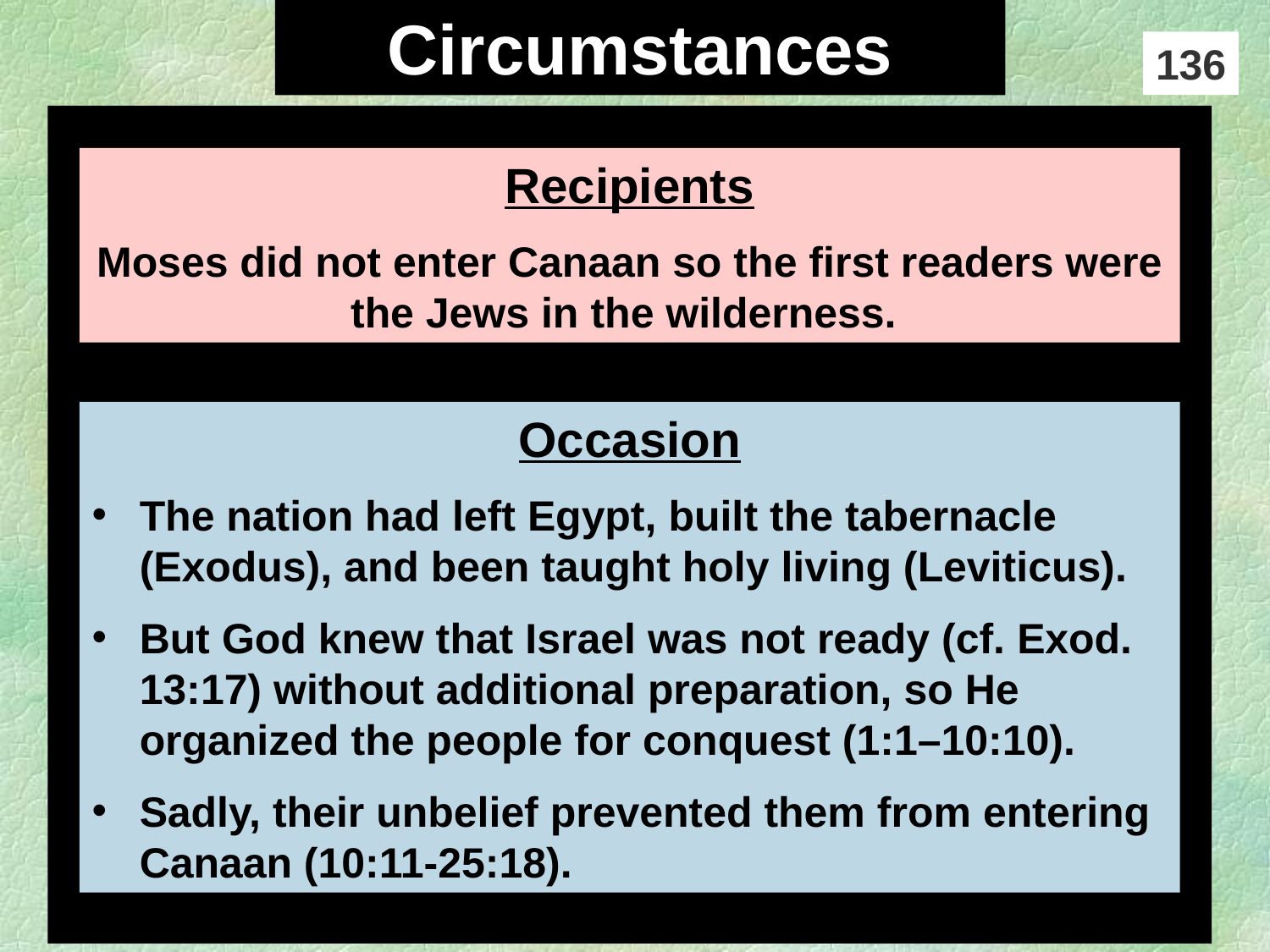

# Circumstances
136

Recipients
Moses did not enter Canaan so the first readers were the Jews in the wilderness.
Occasion
The nation had left Egypt, built the tabernacle (Exodus), and been taught holy living (Leviticus).
But God knew that Israel was not ready (cf. Exod. 13:17) without additional preparation, so He organized the people for conquest (1:1–10:10).
Sadly, their unbelief prevented them from entering Canaan (10:11-25:18).